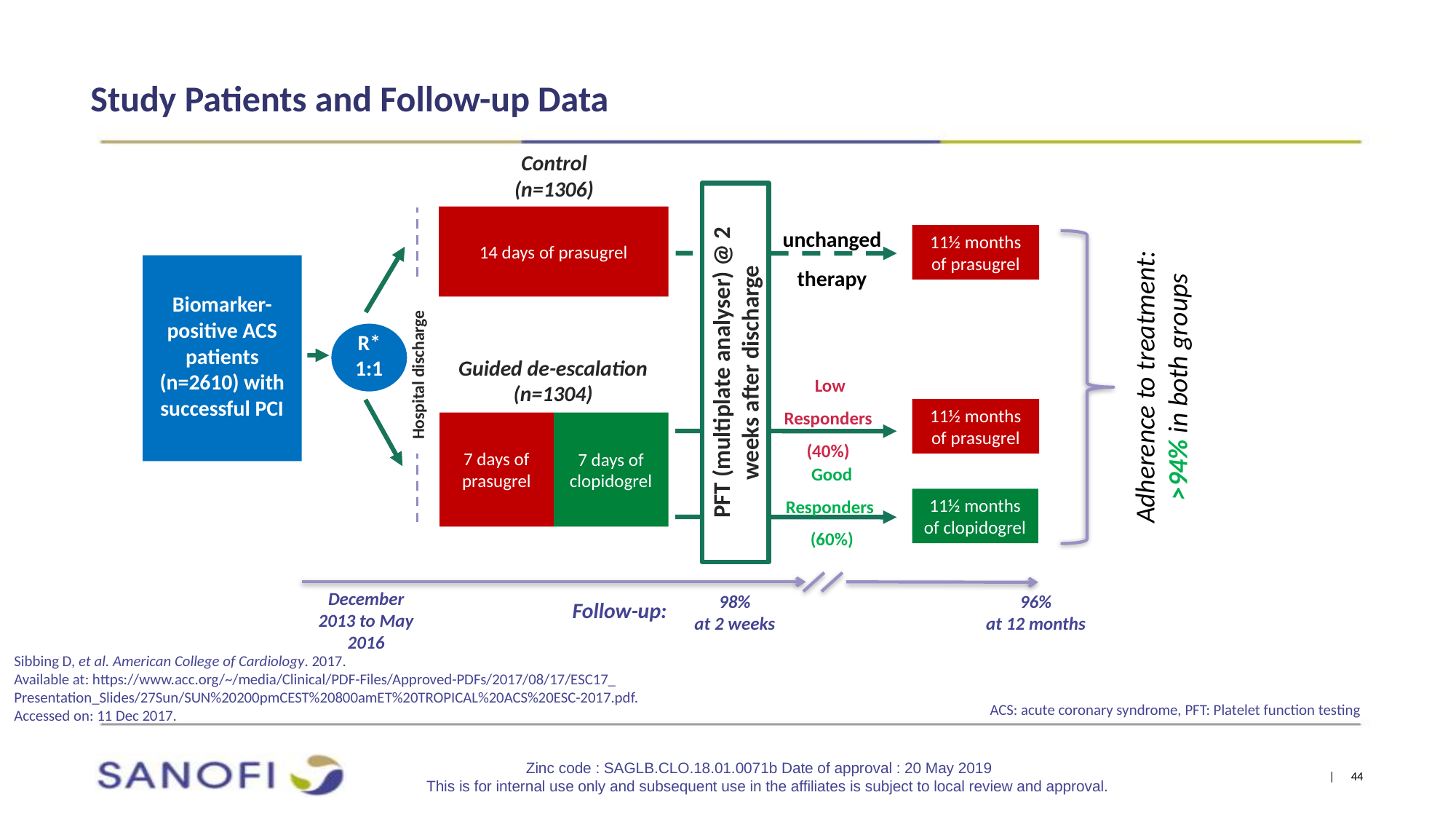

# Study Patients and Follow-up Data
Control
(n=1306)
14 days of prasugrel
unchanged therapy
11½ months of prasugrel

Biomarker-positive ACS patients (n=2610) with successful PCI
R*
1:1
PFT (multiplate analyser) @ 2 weeks after discharge
Hospital discharge
Adherence to treatment:
>94% in both groups
Guided de-escalation
(n=1304)
Low Responders
(40%)
11½ months of prasugrel
7 days of prasugrel
7 days of clopidogrel
Good Responders
(60%)
11½ months of clopidogrel
December 2013 to May 2016
98%
at 2 weeks
96%
at 12 months
Follow-up:
Sibbing D, et al. American College of Cardiology. 2017.
Available at: https://www.acc.org/~/media/Clinical/PDF-Files/Approved-PDFs/2017/08/17/ESC17_
Presentation_Slides/27Sun/SUN%20200pmCEST%20800amET%20TROPICAL%20ACS%20ESC-2017.pdf.
Accessed on: 11 Dec 2017.
ACS: acute coronary syndrome, PFT: Platelet function testing
Zinc code : SAGLB.CLO.18.01.0071b Date of approval : 20 May 2019
This is for internal use only and subsequent use in the affiliates is subject to local review and approval.
|         44